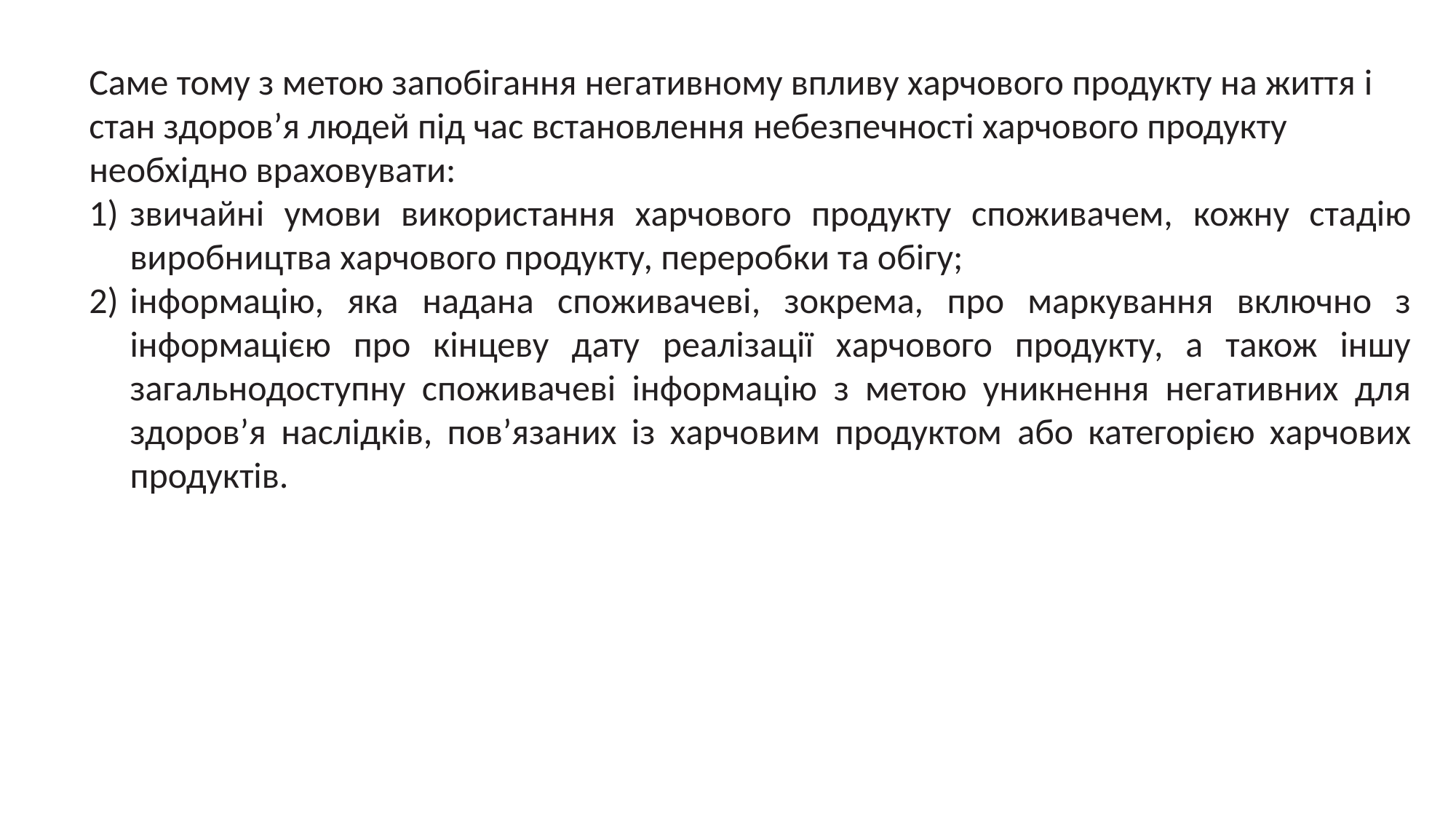

Саме тому з метою запобігання негативному впливу харчового продукту на життя і стан здоров’я людей під час встановлення небезпечності харчового продукту необхідно враховувати:
звичайні умови використання харчового продукту споживачем, кожну стадію виробництва харчового продукту, переробки та обігу;
інформацію, яка надана споживачеві, зокрема, про маркування включно з інформацією про кінцеву дату реалізації харчового продукту, а також іншу загальнодоступну споживачеві інформацію з метою уникнення негативних для здоров’я наслідків, пов’язаних із харчовим продуктом або категорією харчових продуктів.